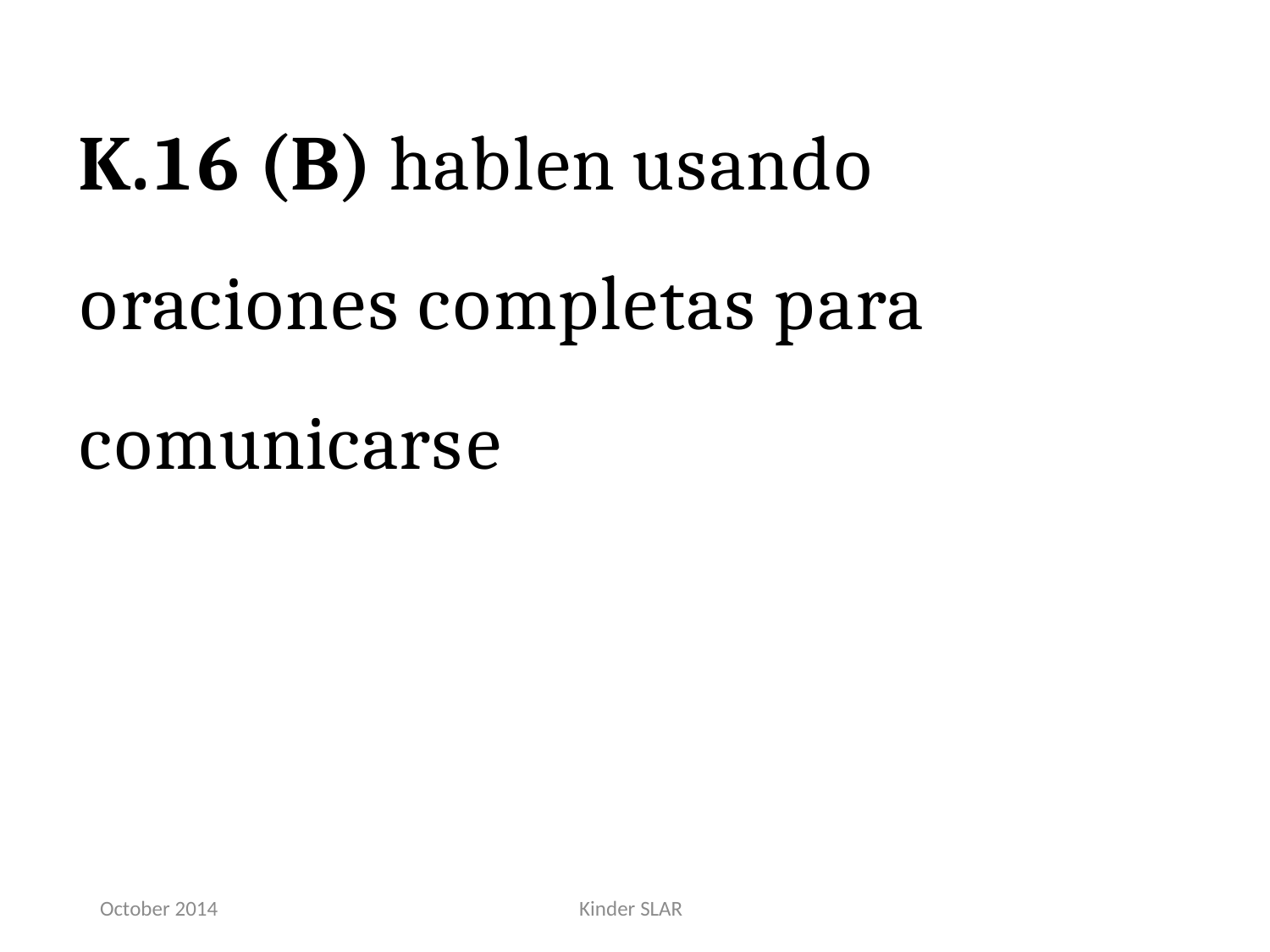

K.16 (B) hablen usando oraciones completas para comunicarse

October 2014
Kinder SLAR